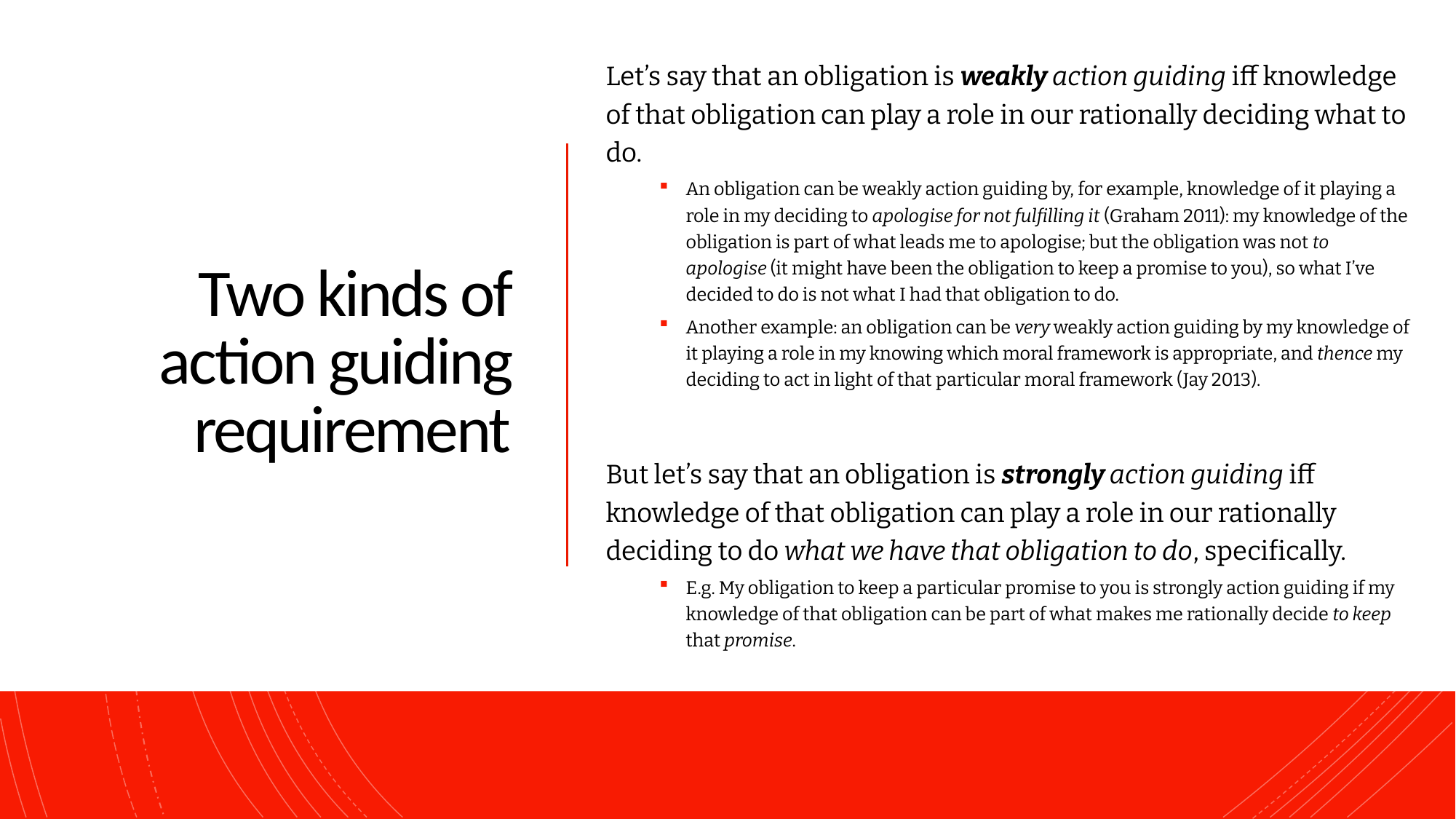

Let’s say that an obligation is weakly action guiding iff knowledge of that obligation can play a role in our rationally deciding what to do.
An obligation can be weakly action guiding by, for example, knowledge of it playing a role in my deciding to apologise for not fulfilling it (Graham 2011): my knowledge of the obligation is part of what leads me to apologise; but the obligation was not to apologise (it might have been the obligation to keep a promise to you), so what I’ve decided to do is not what I had that obligation to do.
Another example: an obligation can be very weakly action guiding by my knowledge of it playing a role in my knowing which moral framework is appropriate, and thence my deciding to act in light of that particular moral framework (Jay 2013).

But let’s say that an obligation is strongly action guiding iff knowledge of that obligation can play a role in our rationally deciding to do what we have that obligation to do, specifically.
E.g. My obligation to keep a particular promise to you is strongly action guiding if my knowledge of that obligation can be part of what makes me rationally decide to keep that promise.
# Two kinds of action guiding requirement